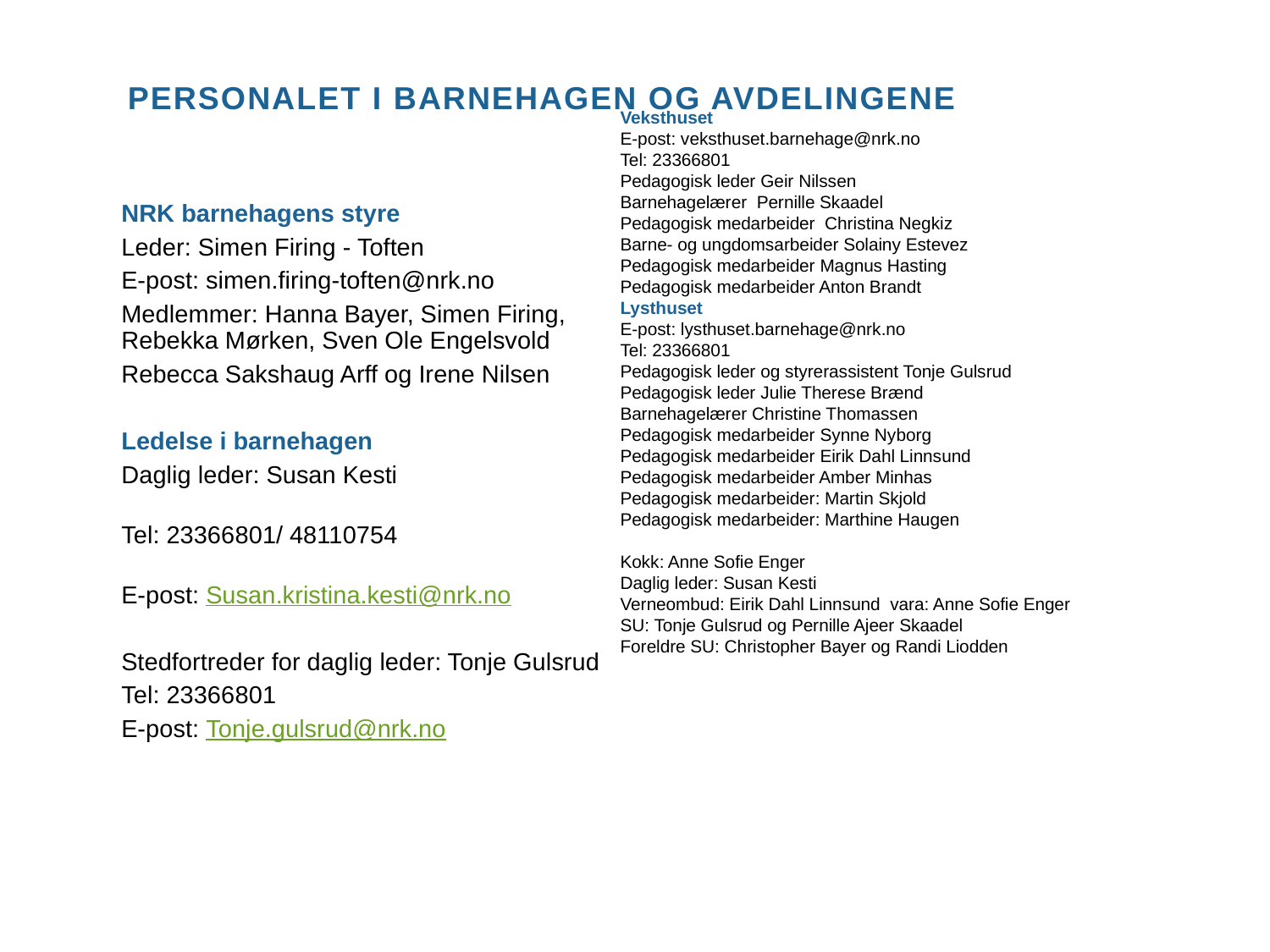

# Personalet i barnehagen og avdelingene
Veksthuset
E-post: veksthuset.barnehage@nrk.no
Tel: 23366801
Pedagogisk leder Geir Nilssen
Barnehagelærer  Pernille Skaadel
Pedagogisk medarbeider  Christina Negkiz
Barne- og ungdomsarbeider Solainy Estevez
Pedagogisk medarbeider Magnus Hasting
Pedagogisk medarbeider Anton Brandt
Lysthuset
E-post: lysthuset.barnehage@nrk.no
Tel: 23366801
Pedagogisk leder og styrerassistent Tonje Gulsrud
Pedagogisk leder Julie Therese Brænd
Barnehagelærer	 Christine Thomassen
Pedagogisk medarbeider Synne Nyborg
Pedagogisk medarbeider Eirik Dahl Linnsund
Pedagogisk medarbeider Amber Minhas
Pedagogisk medarbeider: Martin Skjold
Pedagogisk medarbeider: Marthine Haugen

Kokk: Anne Sofie Enger
Daglig leder: Susan Kesti
Verneombud: Eirik Dahl Linnsund  vara: Anne Sofie Enger
SU: Tonje Gulsrud og Pernille Ajeer Skaadel
Foreldre SU: Christopher Bayer og Randi Liodden
NRK barnehagens styre
Leder: Simen Firing - Toften
E-post: simen.firing-toften@nrk.no
Medlemmer: Hanna Bayer, Simen Firing, Rebekka Mørken, Sven Ole Engelsvold
Rebecca Sakshaug Arff og Irene Nilsen

Ledelse i barnehagen
Daglig leder: Susan Kesti
Tel: 23366801/ 48110754
E-post: Susan.kristina.kesti@nrk.no

Stedfortreder for daglig leder: Tonje Gulsrud
Tel: 23366801
E-post: Tonje.gulsrud@nrk.no